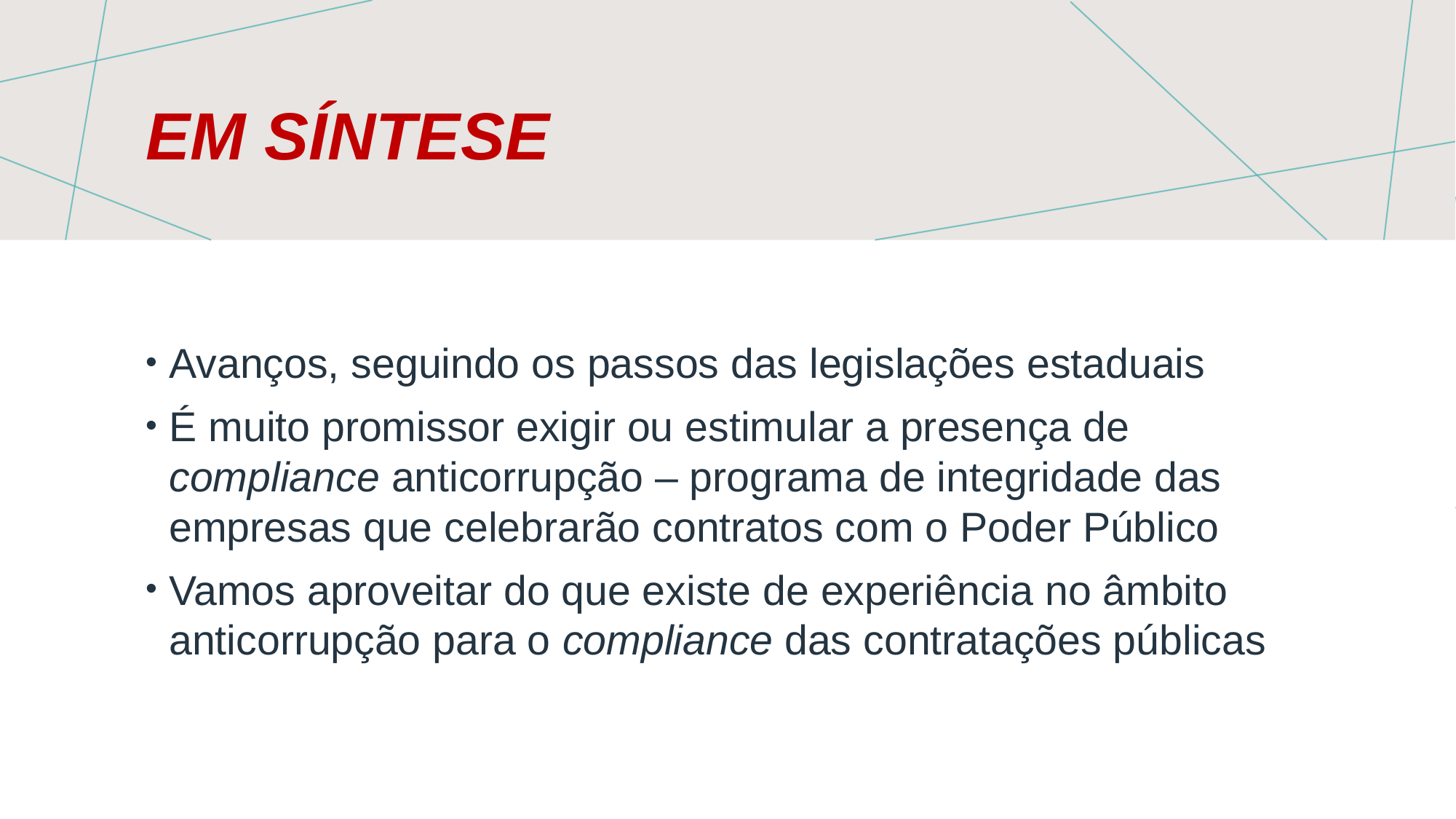

# Em síntese
Avanços, seguindo os passos das legislações estaduais
É muito promissor exigir ou estimular a presença de compliance anticorrupção – programa de integridade das empresas que celebrarão contratos com o Poder Público
Vamos aproveitar do que existe de experiência no âmbito anticorrupção para o compliance das contratações públicas